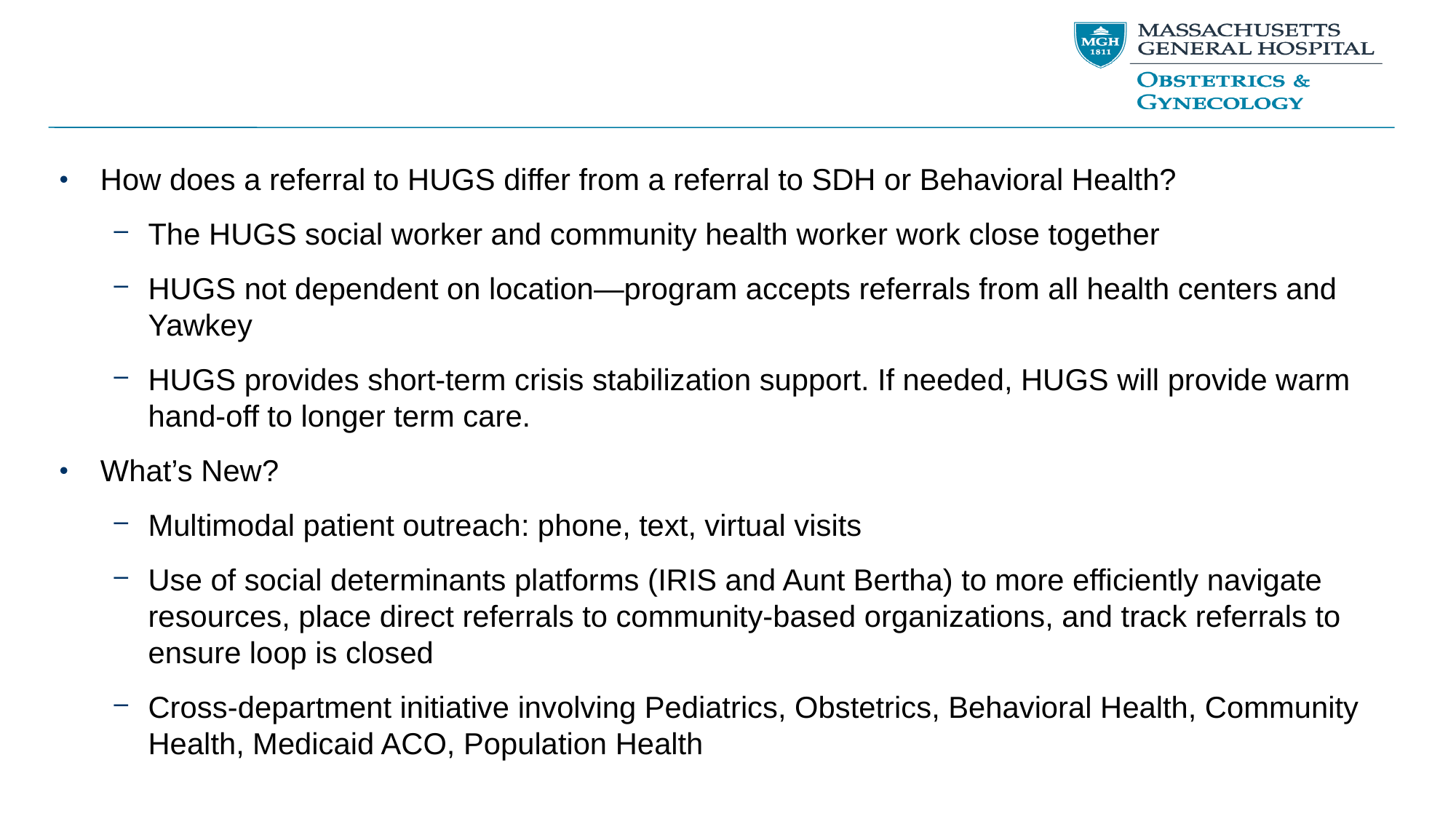

#
How does a referral to HUGS differ from a referral to SDH or Behavioral Health?
The HUGS social worker and community health worker work close together
HUGS not dependent on location—program accepts referrals from all health centers and Yawkey
HUGS provides short-term crisis stabilization support. If needed, HUGS will provide warm hand-off to longer term care.
What’s New?
Multimodal patient outreach: phone, text, virtual visits
Use of social determinants platforms (IRIS and Aunt Bertha) to more efficiently navigate resources, place direct referrals to community-based organizations, and track referrals to ensure loop is closed
Cross-department initiative involving Pediatrics, Obstetrics, Behavioral Health, Community Health, Medicaid ACO, Population Health